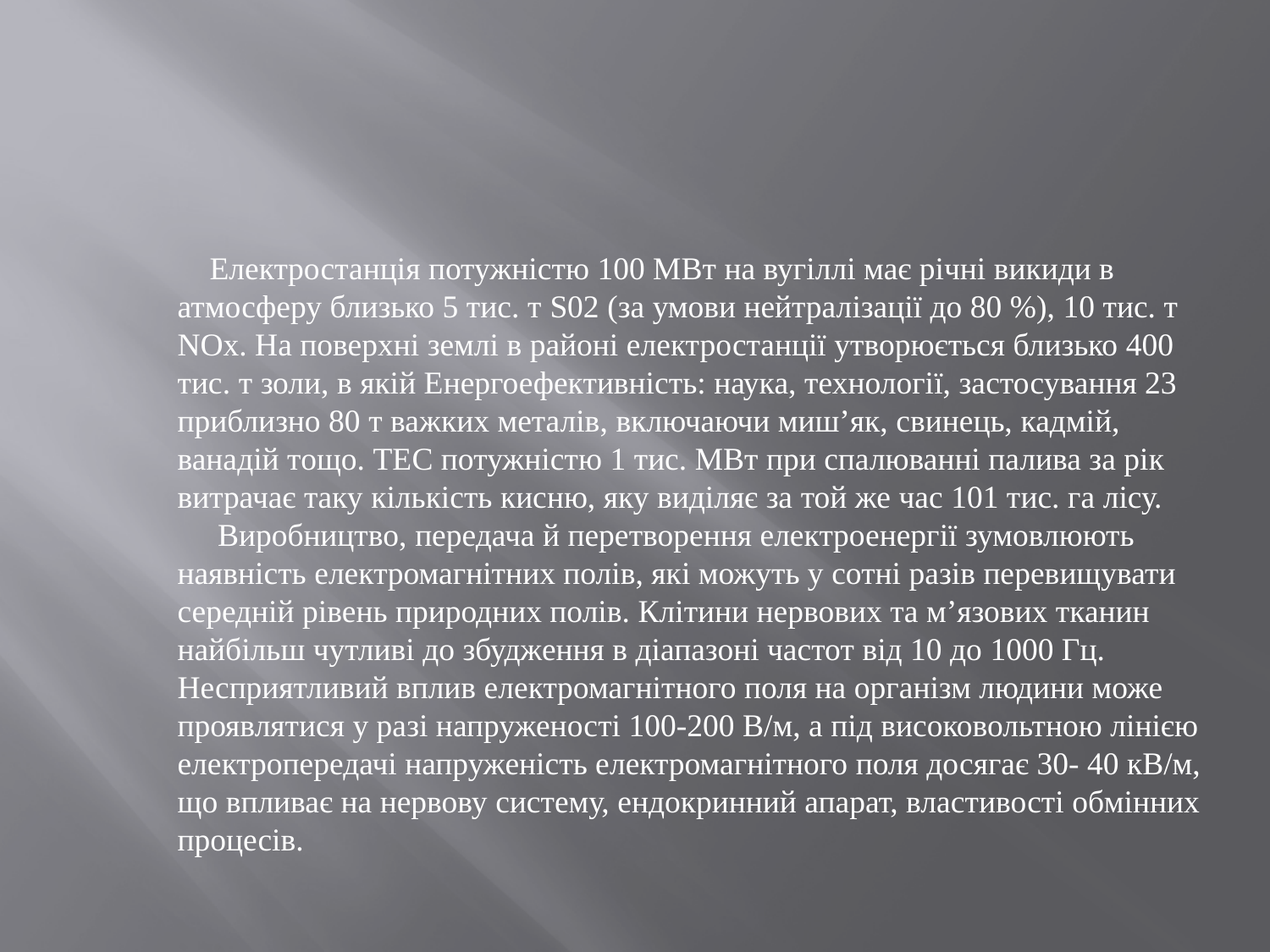

Електростанція потужністю 100 МВт на вугіллі має річні викиди в атмосферу близько 5 тис. т S02 (за умови нейтралізації до 80 %), 10 тис. т NOx. На поверхні землі в районі електростанції утворюється близько 400 тис. т золи, в якій Енергоефективність: наука, технології, застосування 23 приблизно 80 т важких металів, включаючи миш’як, свинець, кадмій, ванадій тощо. ТЕС потужністю 1 тис. МВт при спалюванні палива за рік витрачає таку кількість кисню, яку виділяє за той же час 101 тис. га лісу.
     Виробництво, передача й перетворення електроенергії зумовлюють наявність електромагнітних полів, які можуть у сотні разів перевищувати середній рівень природних полів. Клітини нервових та м’язових тканин найбільш чутливі до збудження в діапазоні частот від 10 до 1000 Гц. Несприятливий вплив електромагнітного поля на організм людини може проявлятися у разі напруженості 100-200 В/м, а під високовольтною лінією електропередачі напруженість електромагнітного поля досягає 30- 40 кВ/м, що впливає на нервову систему, ендокринний апарат, властивості обмінних процесів.